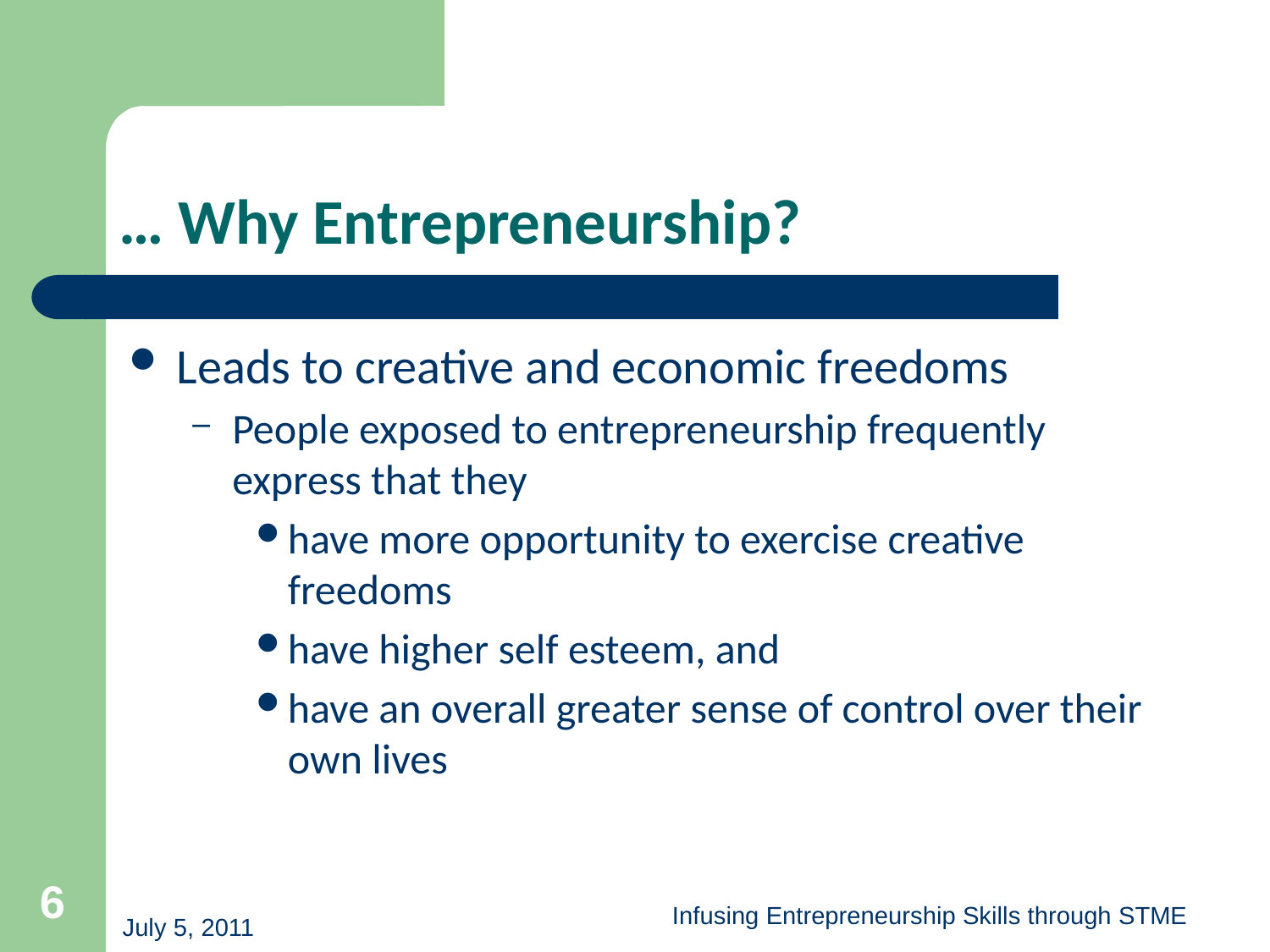

# … Why Entrepreneurship?
Leads to creative and economic freedoms
People exposed to entrepreneurship frequently express that they
have more opportunity to exercise creative freedoms
have higher self esteem, and
have an overall greater sense of control over their own lives

6
Infusing Entrepreneurship Skills through STME
July 5, 2011